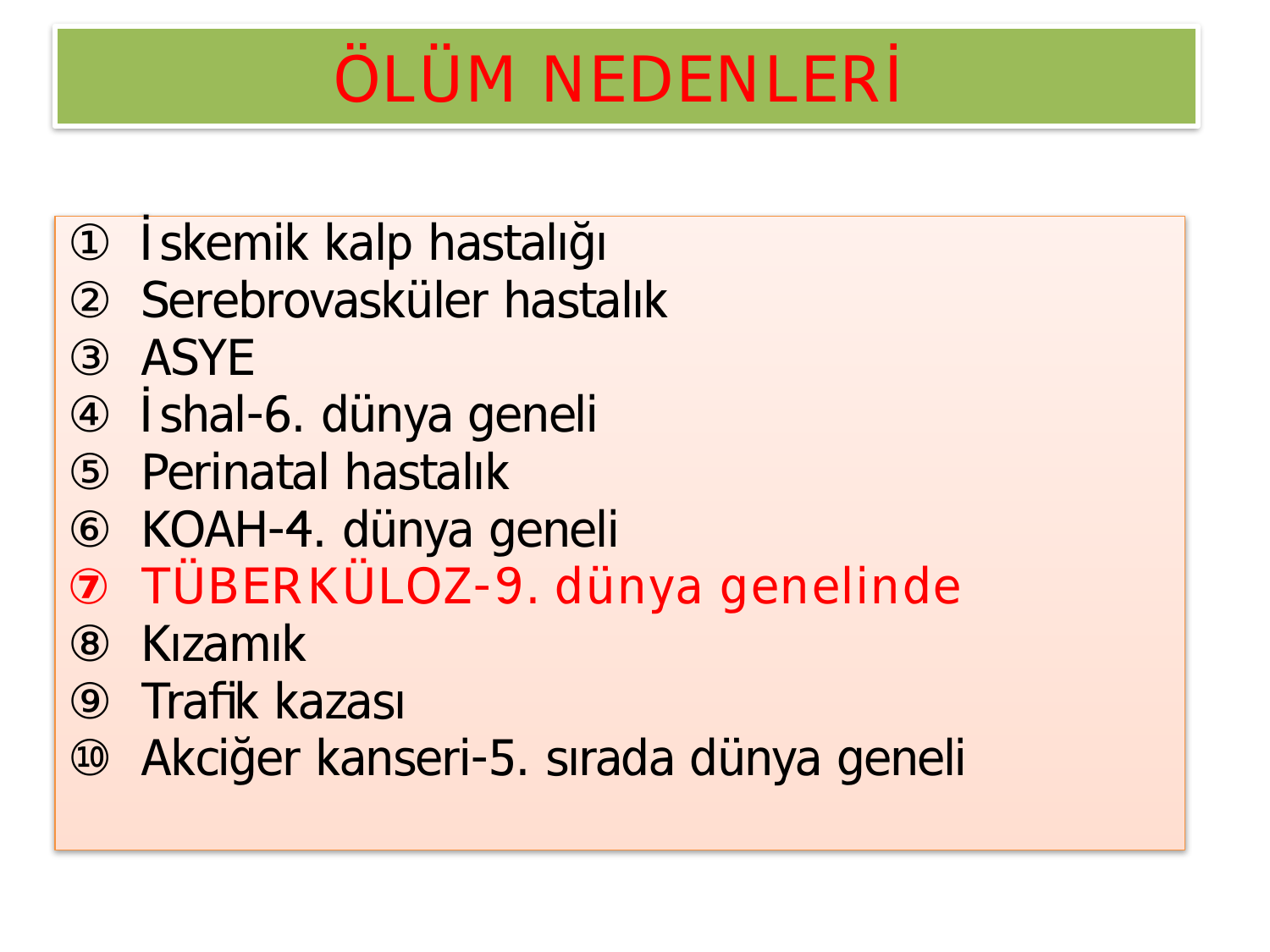

# ÖLÜM NEDENLERİ
İskemik kalp hastalığı
Serebrovasküler hastalık
ASYE
İshal-6. dünya geneli
Perinatal hastalık
KOAH-4. dünya geneli
TÜBERKÜLOZ-9. dünya genelinde
Kızamık
Trafik kazası
Akciğer kanseri-5. sırada dünya geneli